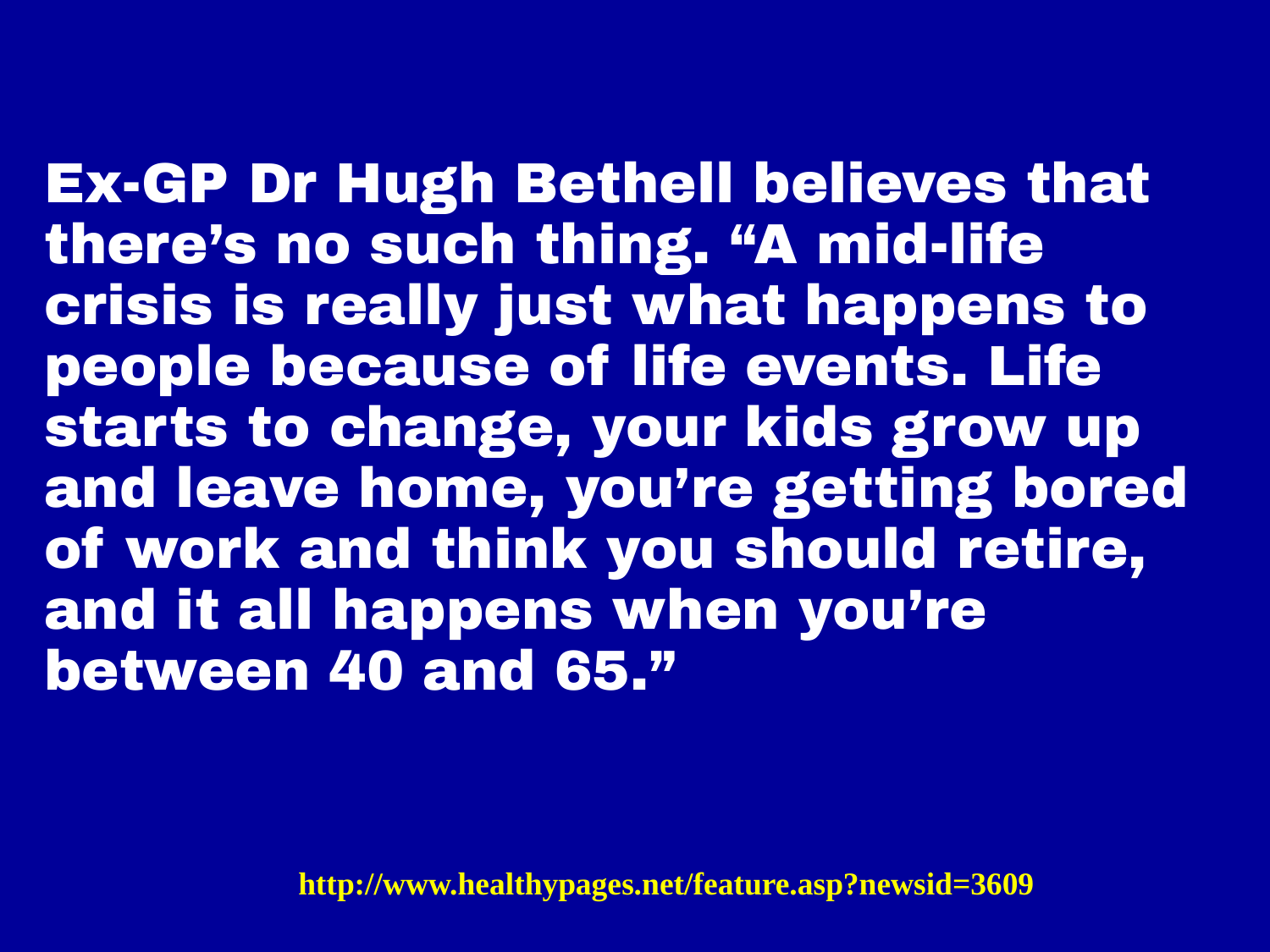

Ex-GP Dr Hugh Bethell believes that there’s no such thing. “A mid-life crisis is really just what happens to people because of life events. Life starts to change, your kids grow up and leave home, you’re getting bored of work and think you should retire, and it all happens when you’re between 40 and 65.”
http://www.healthypages.net/feature.asp?newsid=3609